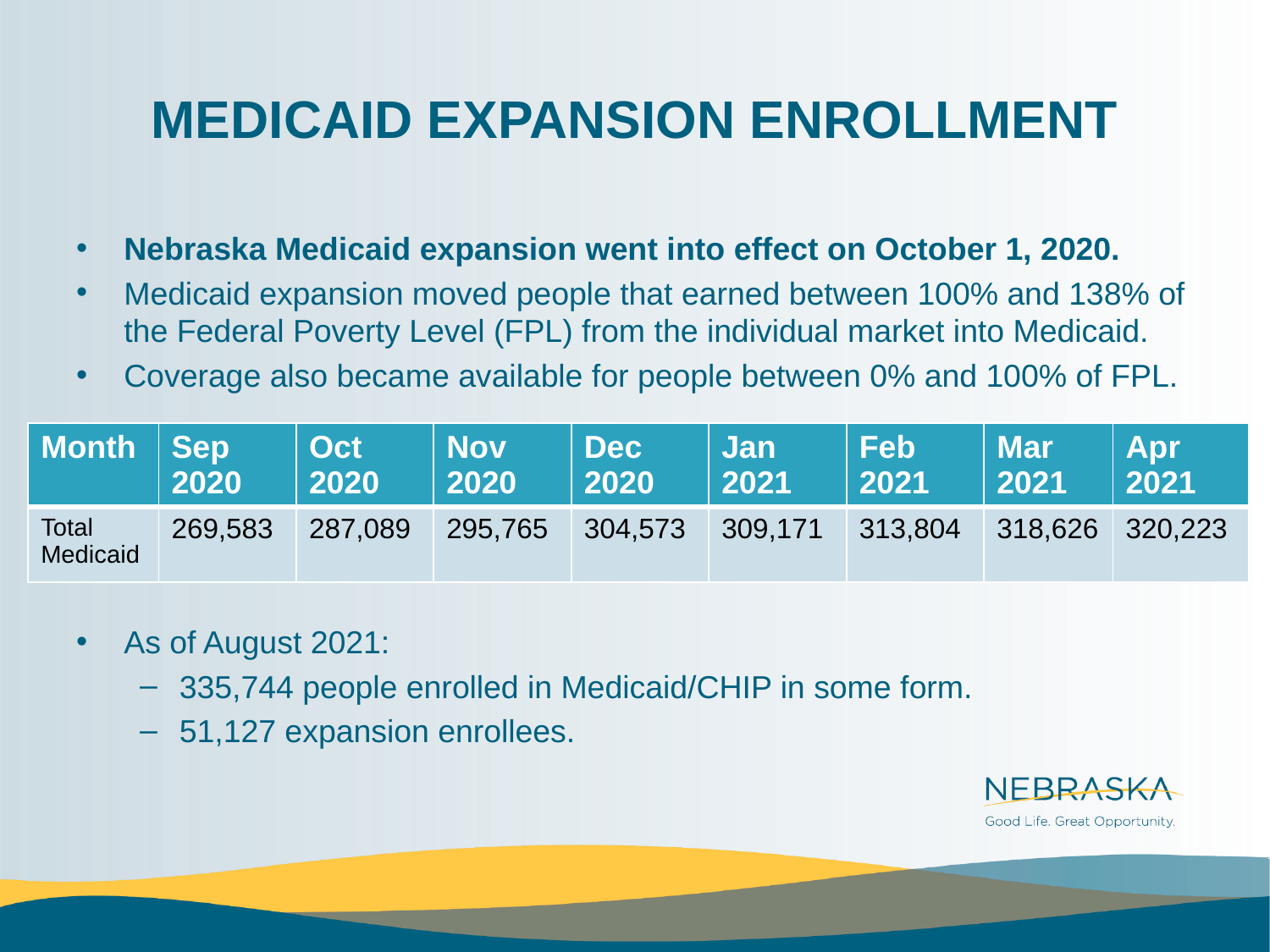

# MEDICAID EXPANSION ENROLLMENT
Nebraska Medicaid expansion went into effect on October 1, 2020.
Medicaid expansion moved people that earned between 100% and 138% of the Federal Poverty Level (FPL) from the individual market into Medicaid.
Coverage also became available for people between 0% and 100% of FPL.

As of August 2021:
335,744 people enrolled in Medicaid/CHIP in some form.
51,127 expansion enrollees.
| Month | Sep 2020 | Oct 2020 | Nov 2020 | Dec 2020 | Jan 2021 | Feb 2021 | Mar 2021 | Apr 2021 |
| --- | --- | --- | --- | --- | --- | --- | --- | --- |
| Total Medicaid | 269,583 | 287,089 | 295,765 | 304,573 | 309,171 | 313,804 | 318,626 | 320,223 |